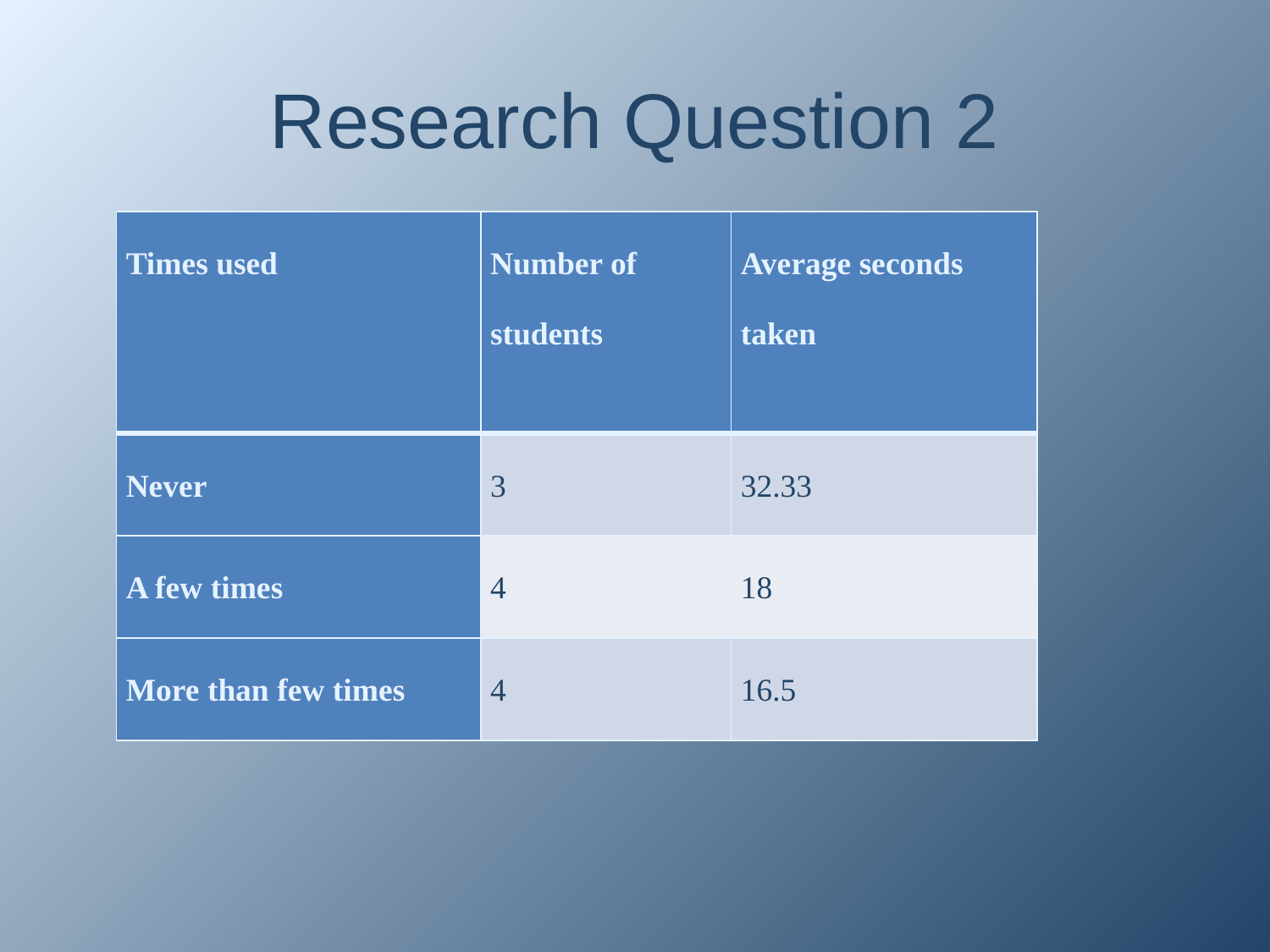

# Research Question 2
| Times used | Number of students | Average seconds taken |
| --- | --- | --- |
| Never | 3 | 32.33 |
| A few times | 4 | 18 |
| More than few times | 4 | 16.5 |